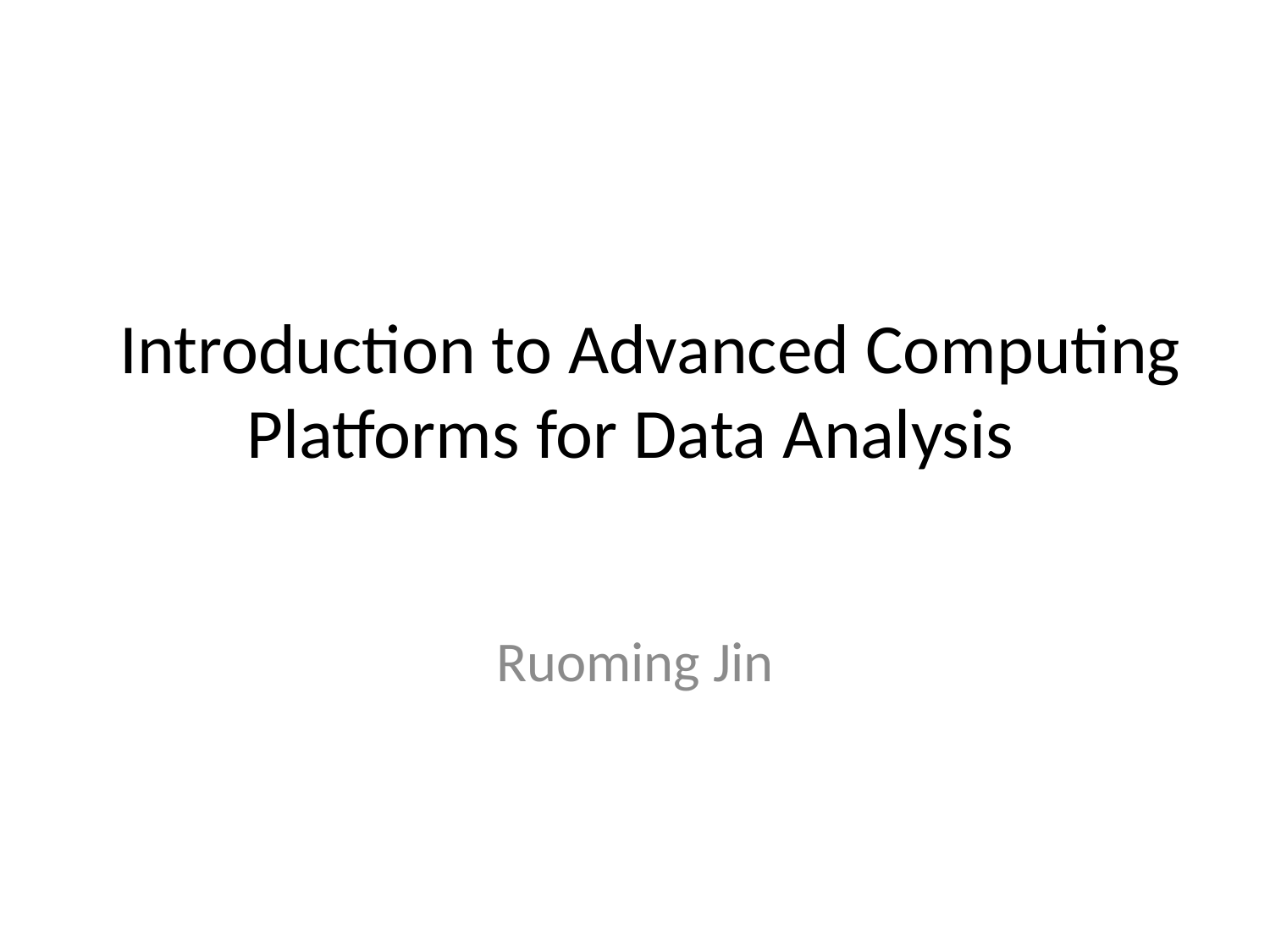

# Introduction to Advanced Computing Platforms for Data Analysis

Ruoming Jin